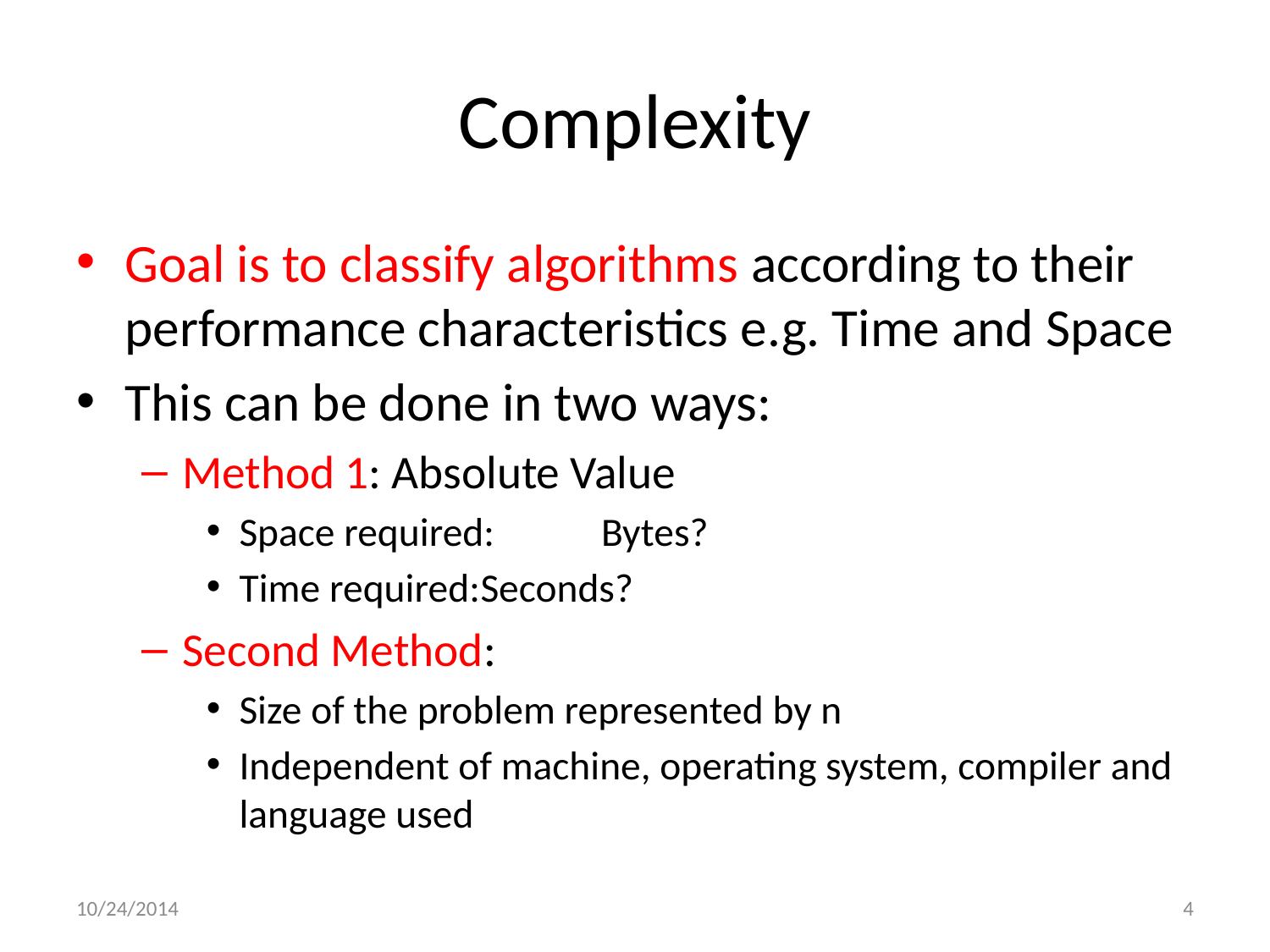

# Complexity
Goal is to classify algorithms according to their performance characteristics e.g. Time and Space
This can be done in two ways:
Method 1: Absolute Value
Space required:	Bytes?
Time required:	Seconds?
Second Method:
Size of the problem represented by n
Independent of machine, operating system, compiler and language used

10/24/2014
4